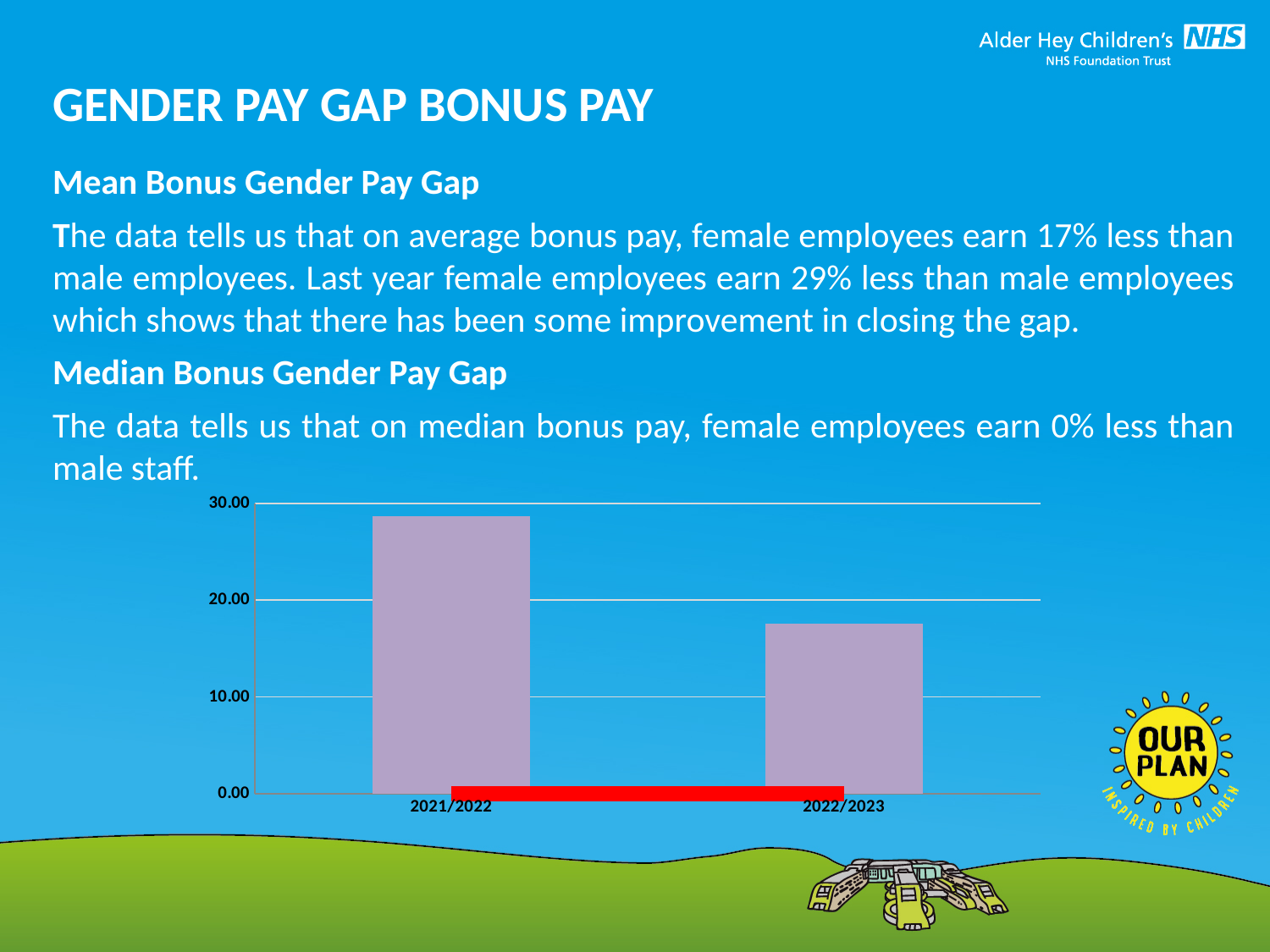

GENDER PAY GAP BONUS PAY
Mean Bonus Gender Pay Gap
The data tells us that on average bonus pay, female employees earn 17% less than male employees. Last year female employees earn 29% less than male employees which shows that there has been some improvement in closing the gap.
Median Bonus Gender Pay Gap
The data tells us that on median bonus pay, female employees earn 0% less than male staff.

### Chart

| Category | Avg. | Median |
|---|---|---|
| 2021/2022 | 28.7 | 0.0 |
| 2022/2023 | 17.54 | 0.0 |